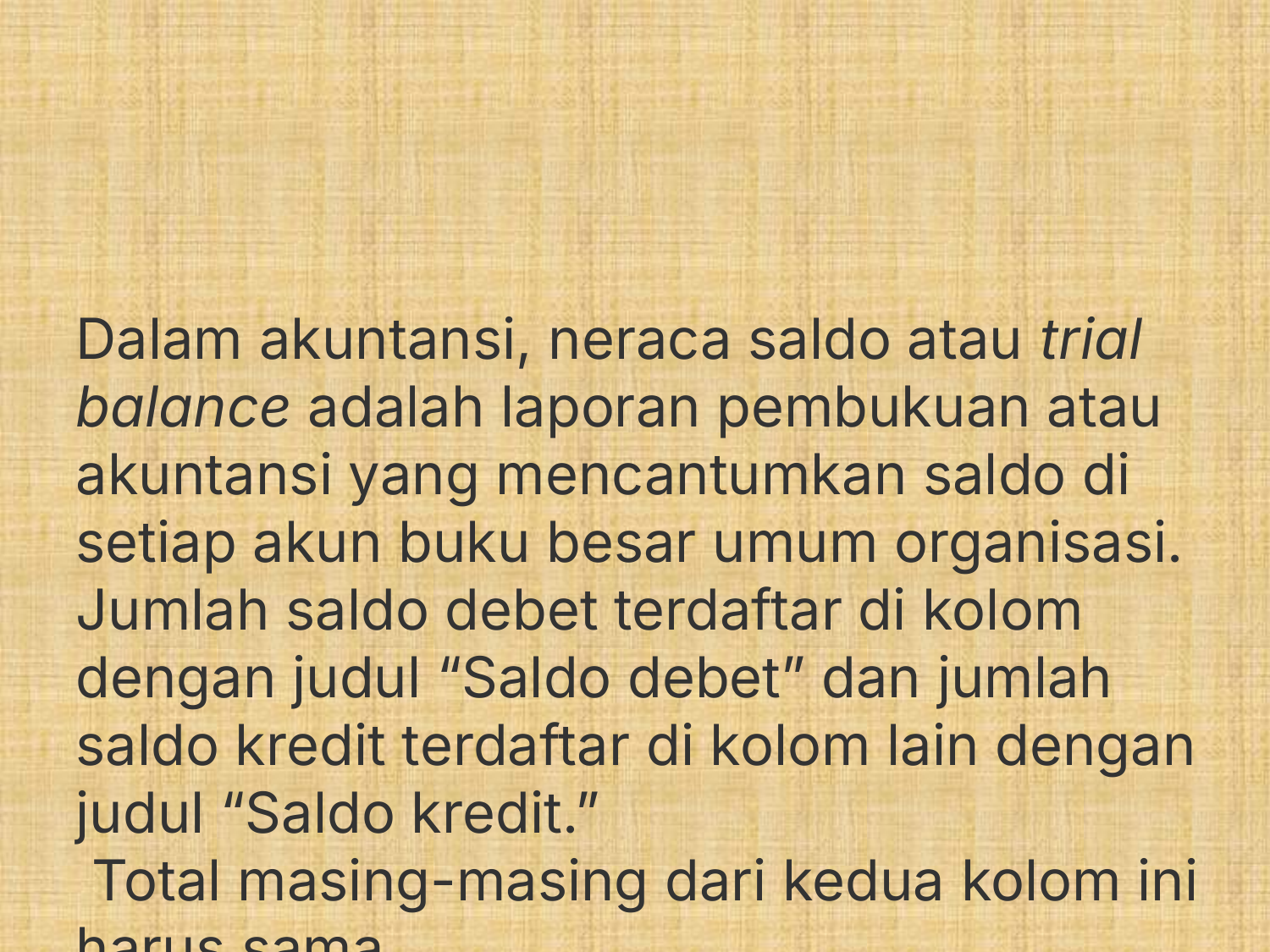

Dalam akuntansi, neraca saldo atau trial balance adalah laporan pembukuan atau akuntansi yang mencantumkan saldo di setiap akun buku besar umum organisasi. Jumlah saldo debet terdaftar di kolom dengan judul “Saldo debet” dan jumlah saldo kredit terdaftar di kolom lain dengan judul “Saldo kredit.”
 Total masing-masing dari kedua kolom ini harus sama.